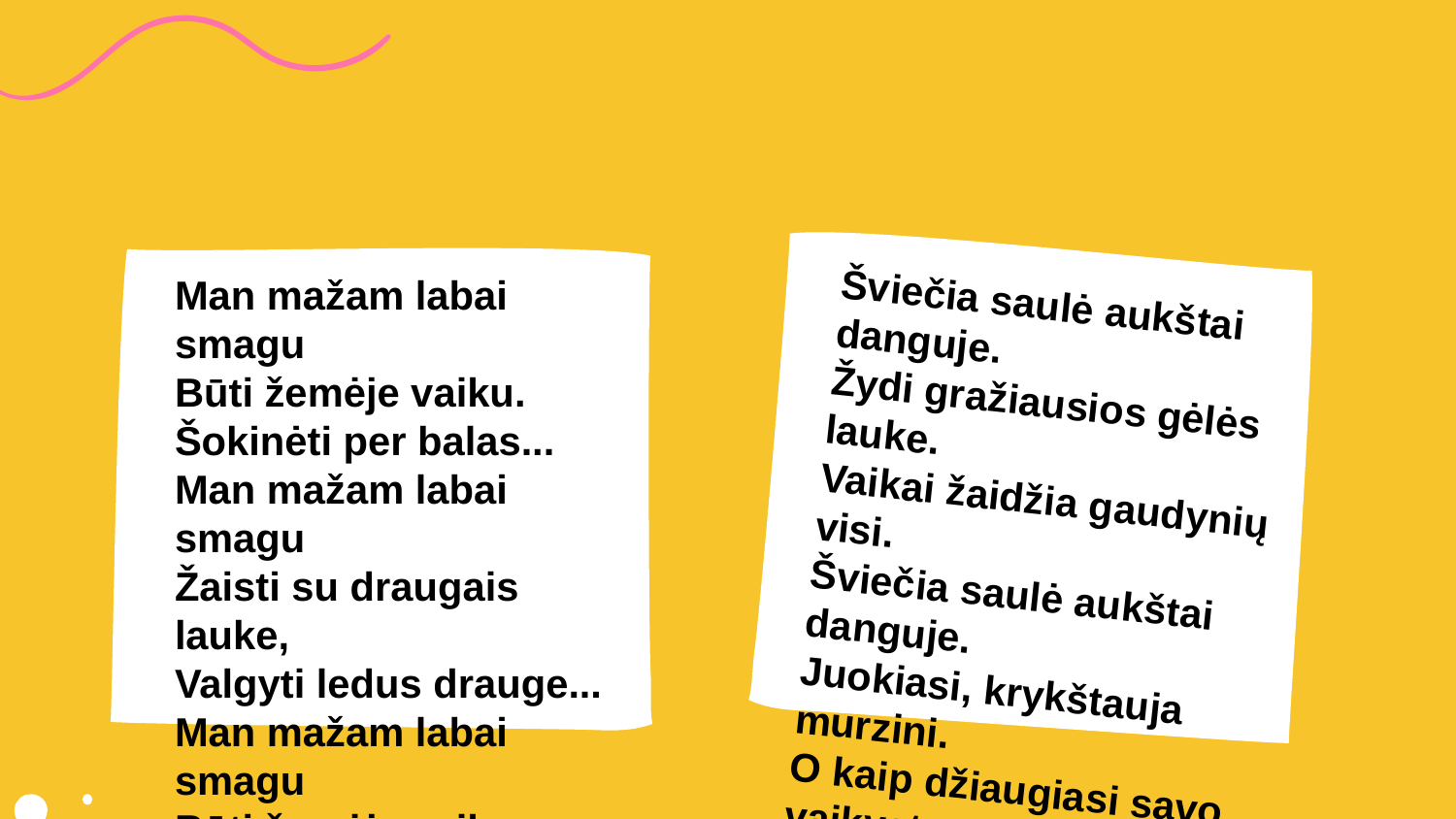

Man mažam labai smagu
Būti žemėje vaiku.
Šokinėti per balas...
Man mažam labai smagu
Žaisti su draugais lauke,
Valgyti ledus drauge...
Man mažam labai smagu
Būti žemėje vaiku.
Dominykas, 5 kl.

Šviečia saulė aukštai danguje.
Žydi gražiausios gėlės lauke.
Vaikai žaidžia gaudynių visi.
Šviečia saulė aukštai danguje.
Juokiasi, krykštauja murzini.
O kaip džiaugiasi savo vaikyste.
Šviečia saulė aukštai danguje.
Žydi gražiausios gėlės lauke.
 Eimantas, 6kl.